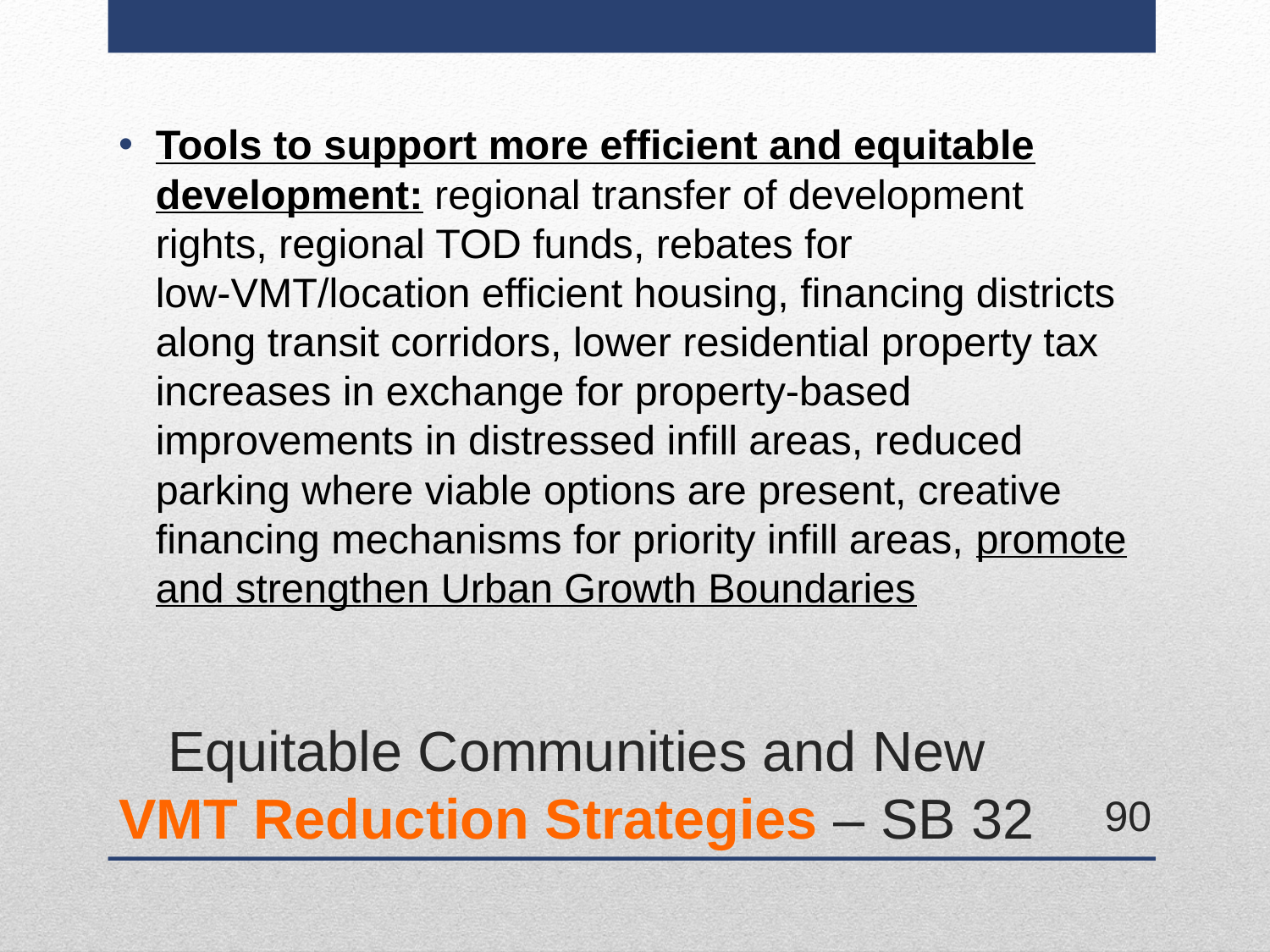

Tools to support more efficient and equitable development: regional transfer of development rights, regional TOD funds, rebates for low-VMT/location efficient housing, financing districts along transit corridors, lower residential property tax increases in exchange for property-based improvements in distressed infill areas, reduced parking where viable options are present, creative financing mechanisms for priority infill areas, promote and strengthen Urban Growth Boundaries
# Equitable Communities and New VMT Reduction Strategies – SB 32
90